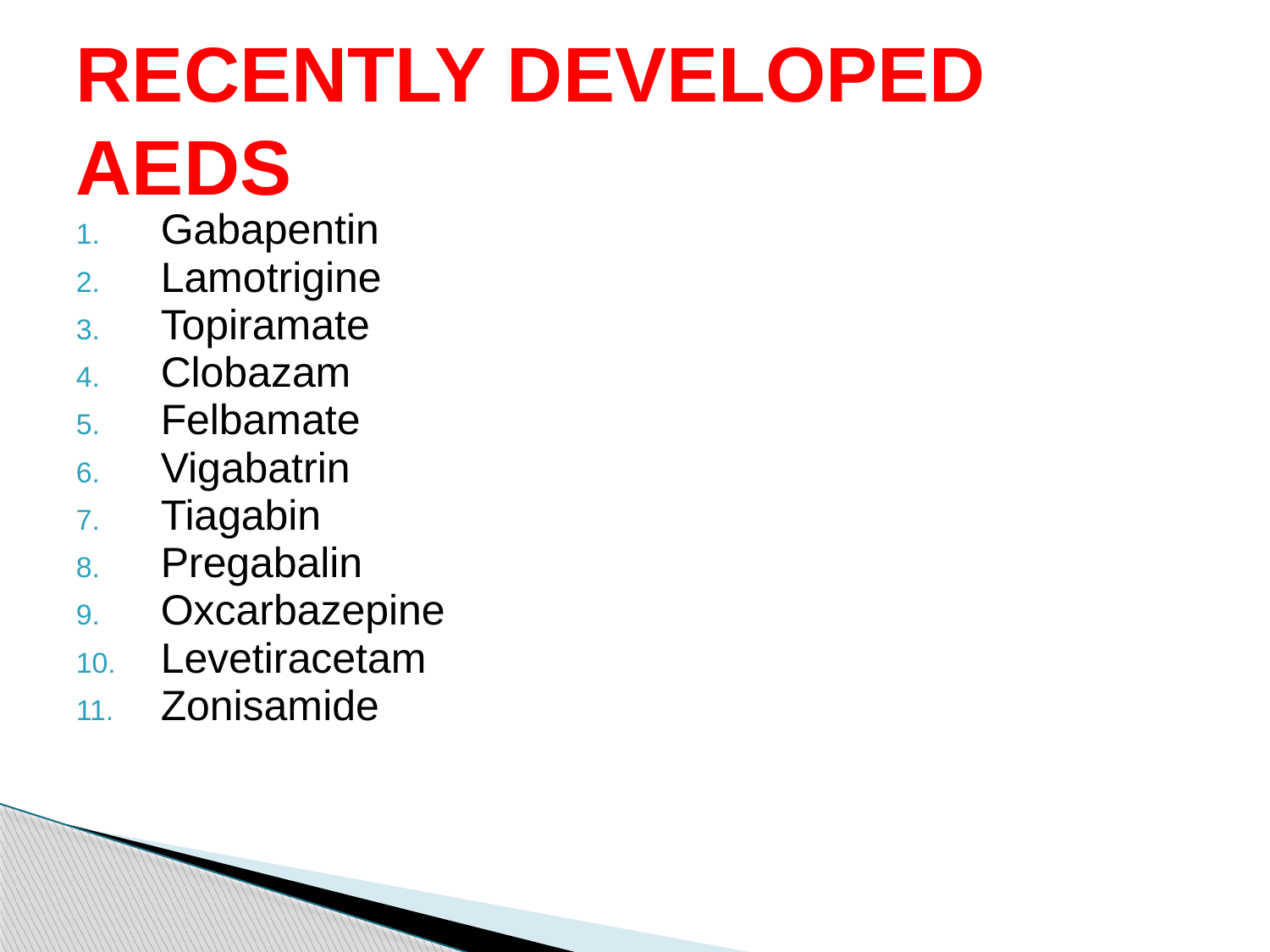

# RECENTLY DEVELOPED AEDS
Gabapentin
Lamotrigine
Topiramate
Clobazam
Felbamate
Vigabatrin
Tiagabin
Pregabalin
Oxcarbazepine
Levetiracetam
Zonisamide